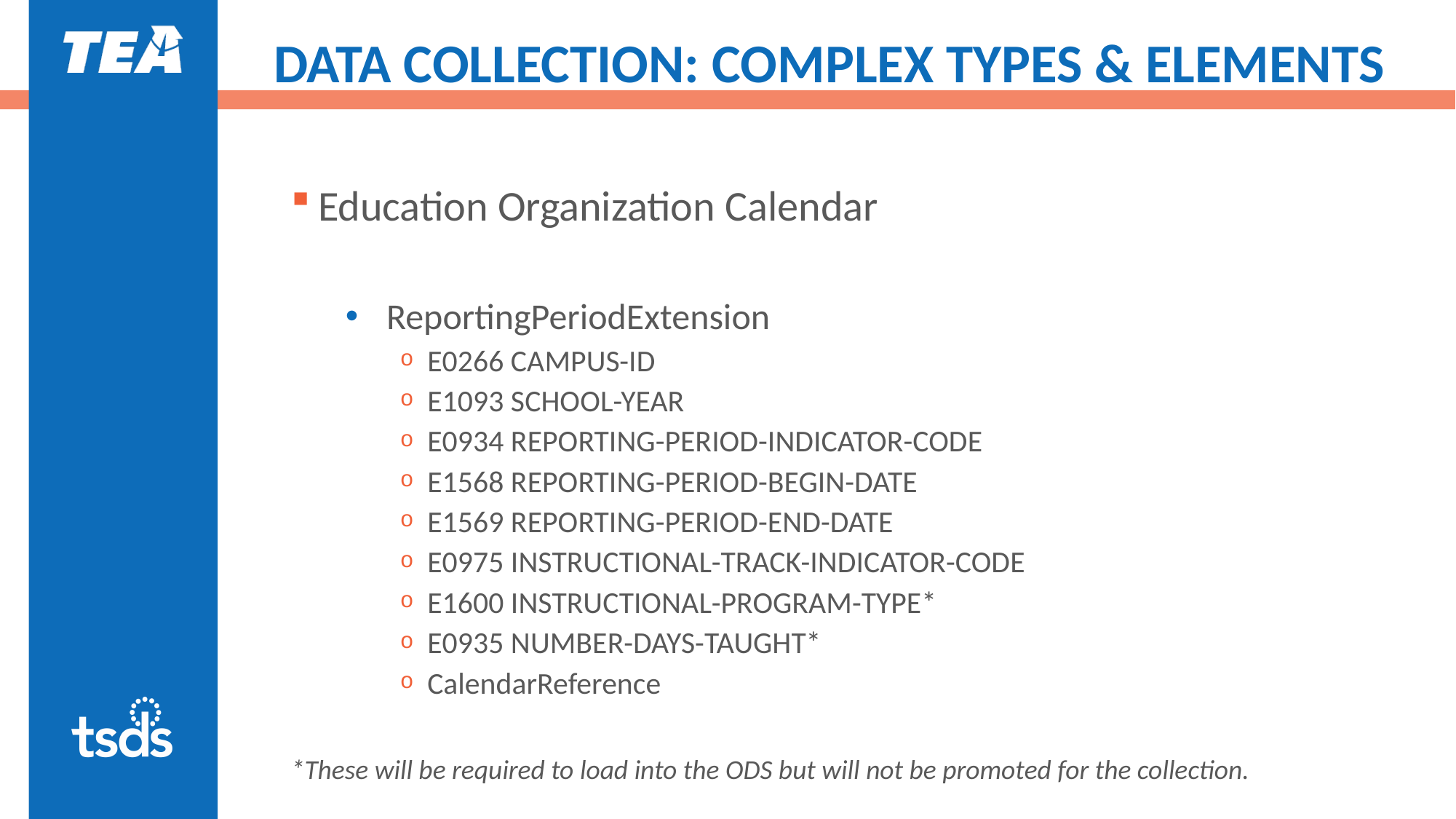

# DATA COLLECTION: COMPLEX TYPES & ELEMENTS
Education Organization Calendar

ReportingPeriodExtension
E0266 CAMPUS-ID
E1093 SCHOOL-YEAR
E0934 REPORTING-PERIOD-INDICATOR-CODE
E1568 REPORTING-PERIOD-BEGIN-DATE
E1569 REPORTING-PERIOD-END-DATE
E0975 INSTRUCTIONAL-TRACK-INDICATOR-CODE
E1600 INSTRUCTIONAL-PROGRAM-TYPE*
E0935 NUMBER-DAYS-TAUGHT*
CalendarReference

*These will be required to load into the ODS but will not be promoted for the collection.